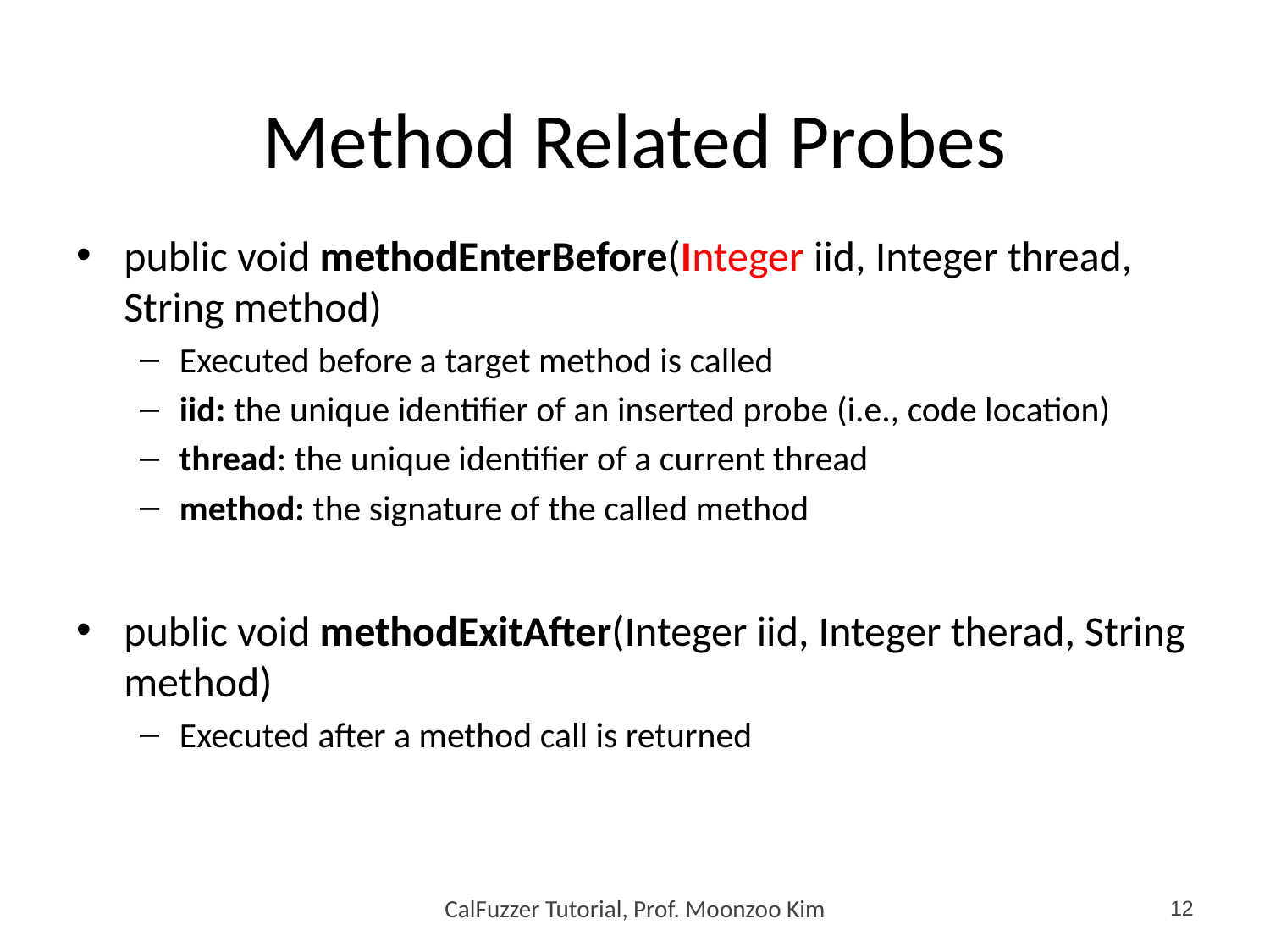

# Method Related Probes
public void methodEnterBefore(Integer iid, Integer thread, String method)
Executed before a target method is called
iid: the unique identifier of an inserted probe (i.e., code location)
thread: the unique identifier of a current thread
method: the signature of the called method

public void methodExitAfter(Integer iid, Integer therad, String method)
Executed after a method call is returned

CalFuzzer Tutorial, Prof. Moonzoo Kim
12